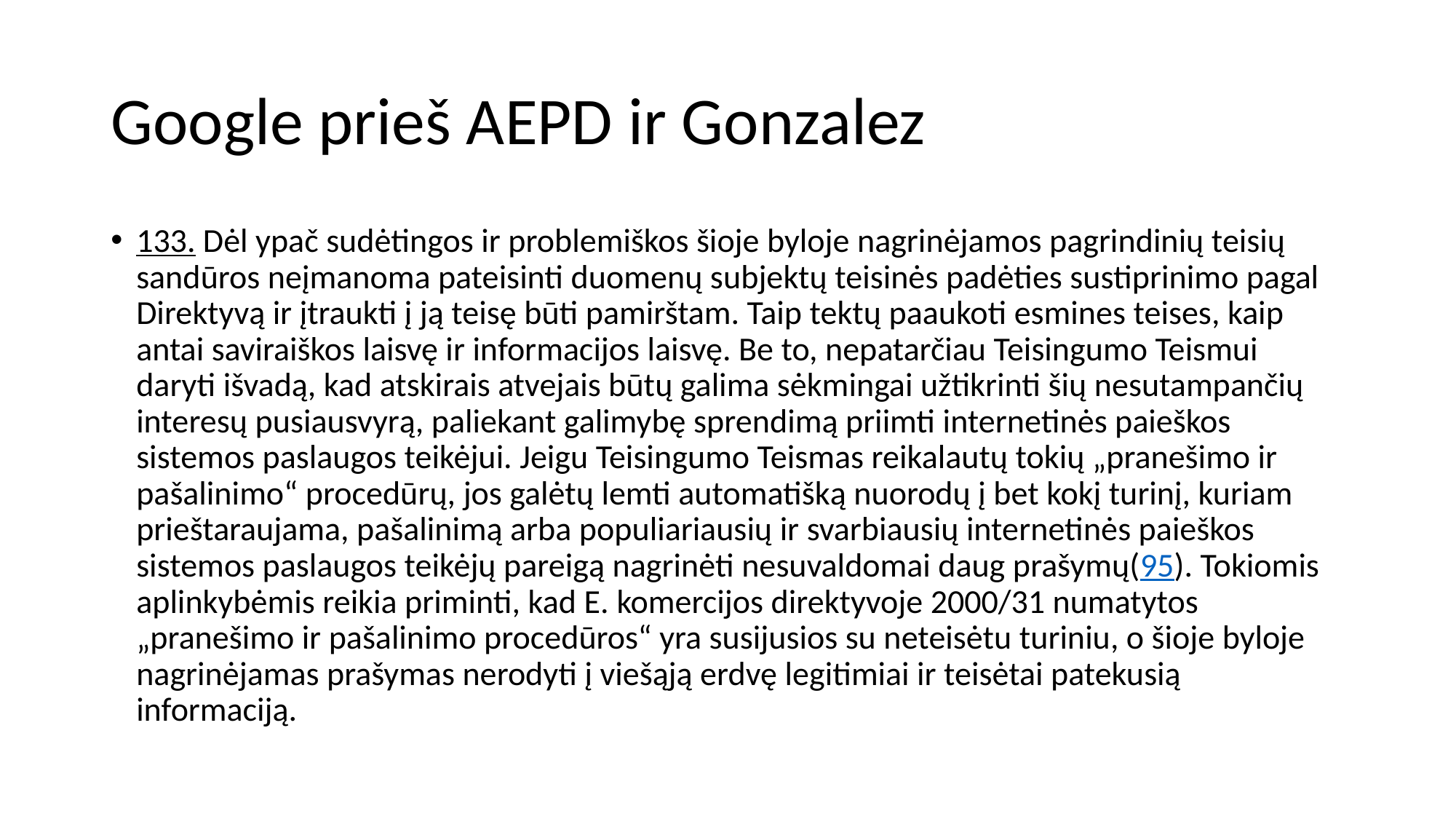

# Google prieš AEPD ir Gonzalez
133. Dėl ypač sudėtingos ir problemiškos šioje byloje nagrinėjamos pagrindinių teisių sandūros neįmanoma pateisinti duomenų subjektų teisinės padėties sustiprinimo pagal Direktyvą ir įtraukti į ją teisę būti pamirštam. Taip tektų paaukoti esmines teises, kaip antai saviraiškos laisvę ir informacijos laisvę. Be to, nepatarčiau Teisingumo Teismui daryti išvadą, kad atskirais atvejais būtų galima sėkmingai užtikrinti šių nesutampančių interesų pusiausvyrą, paliekant galimybę sprendimą priimti internetinės paieškos sistemos paslaugos teikėjui. Jeigu Teisingumo Teismas reikalautų tokių „pranešimo ir pašalinimo“ procedūrų, jos galėtų lemti automatišką nuorodų į bet kokį turinį, kuriam prieštaraujama, pašalinimą arba populiariausių ir svarbiausių internetinės paieškos sistemos paslaugos teikėjų pareigą nagrinėti nesuvaldomai daug prašymų(95). Tokiomis aplinkybėmis reikia priminti, kad E. komercijos direktyvoje 2000/31 numatytos „pranešimo ir pašalinimo procedūros“ yra susijusios su neteisėtu turiniu, o šioje byloje nagrinėjamas prašymas nerodyti į viešąją erdvę legitimiai ir teisėtai patekusią informaciją.